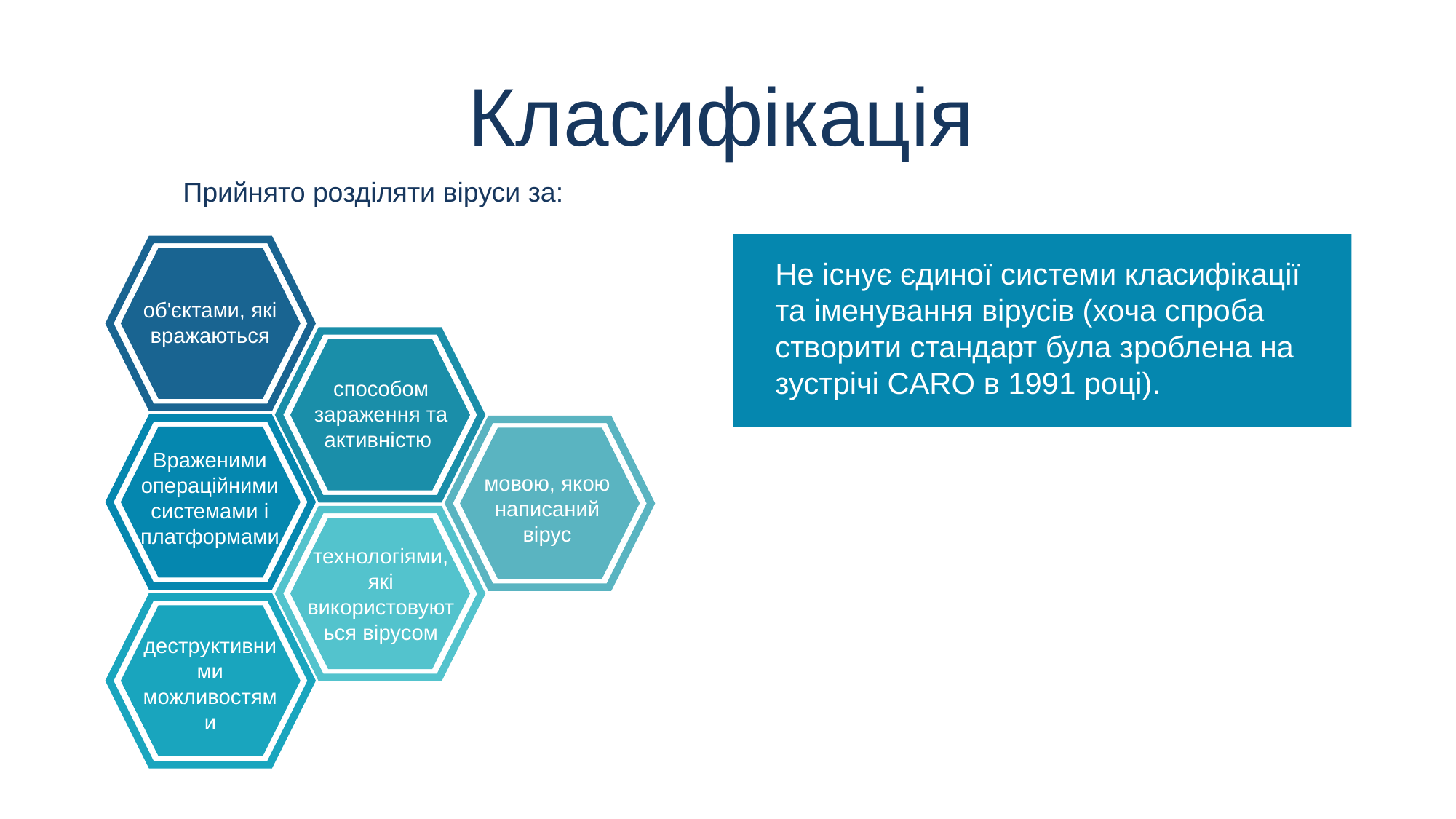

Класифікація
Прийнято розділяти віруси за:

Не існує єдиної системи класифікації та іменування вірусів (хоча спроба створити стандарт була зроблена на зустрічі CARO в 1991 році).

об'єктами, які вражаються
способом зараження та активністю
Враженими операційними системами і платформами
мовою, якою написаний вірус
технологіями, які використовуються вірусом
деструктивними можливостями